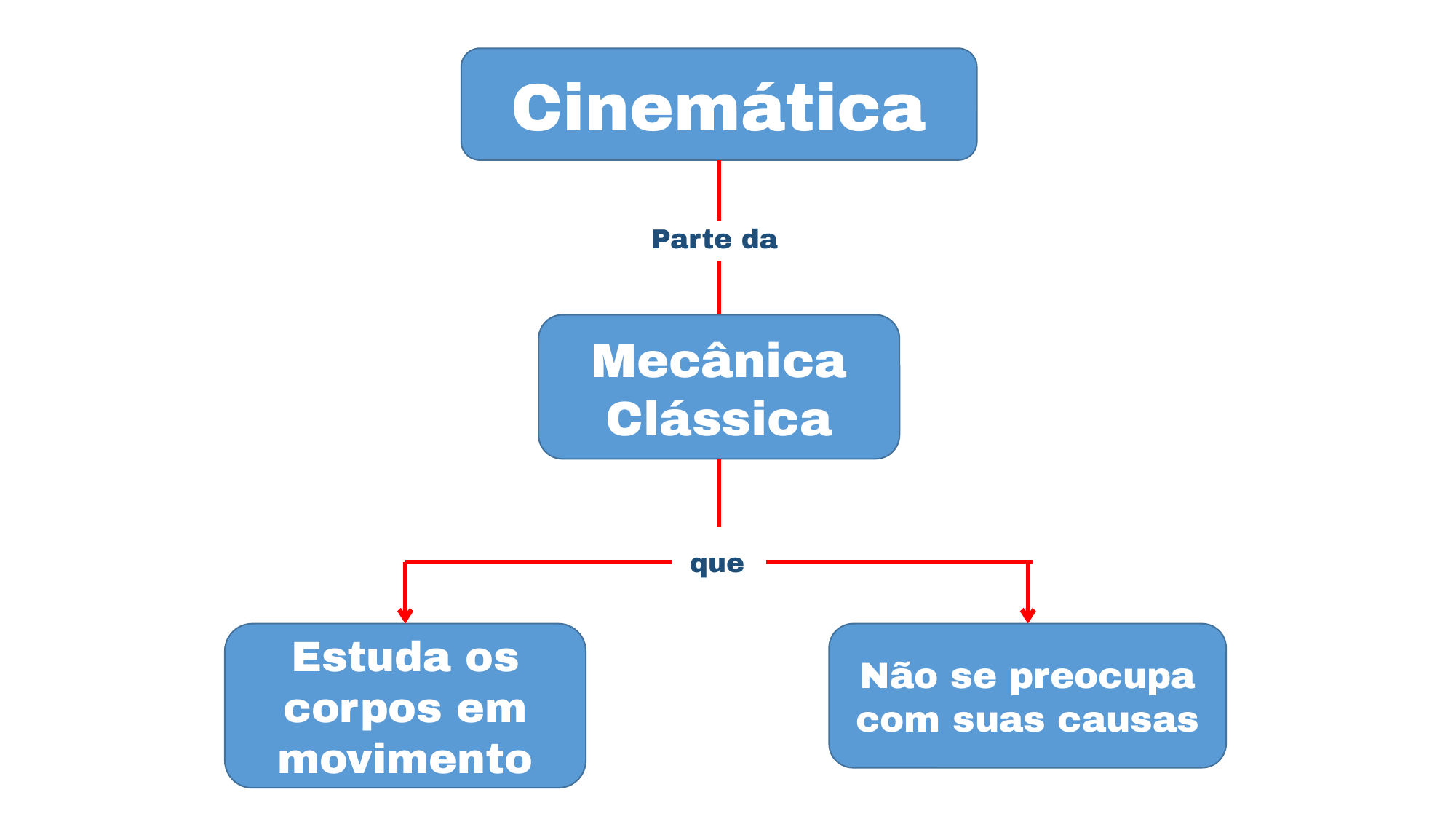

Cinemática
Parte da
Mecânica Clássica
que
Estuda os corpos em movimento
Não se preocupa com suas causas